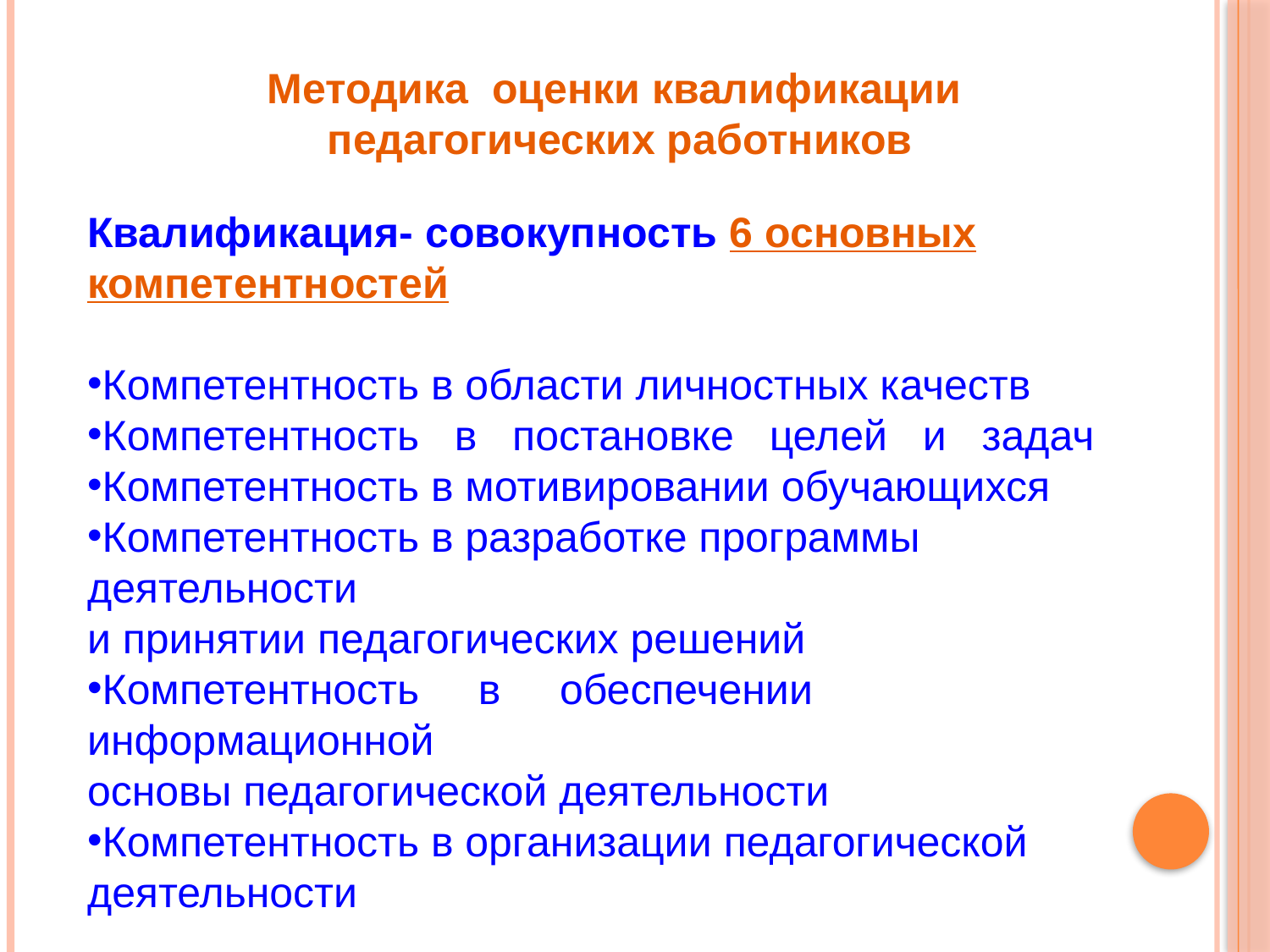

Методика  оценки квалификации
педагогических работников

Квалификация- совокупность 6 основных компетентностей

Компетентность в области личностных качеств
Компетентность   в   постановке   целей   и   задач
Компетентность в мотивировании обучающихся
Компетентность в разработке программы деятельности
и принятии педагогических решений
Компетентность     в     обеспечении     информационной
основы педагогической деятельности
Компетентность в организации педагогической деятельности